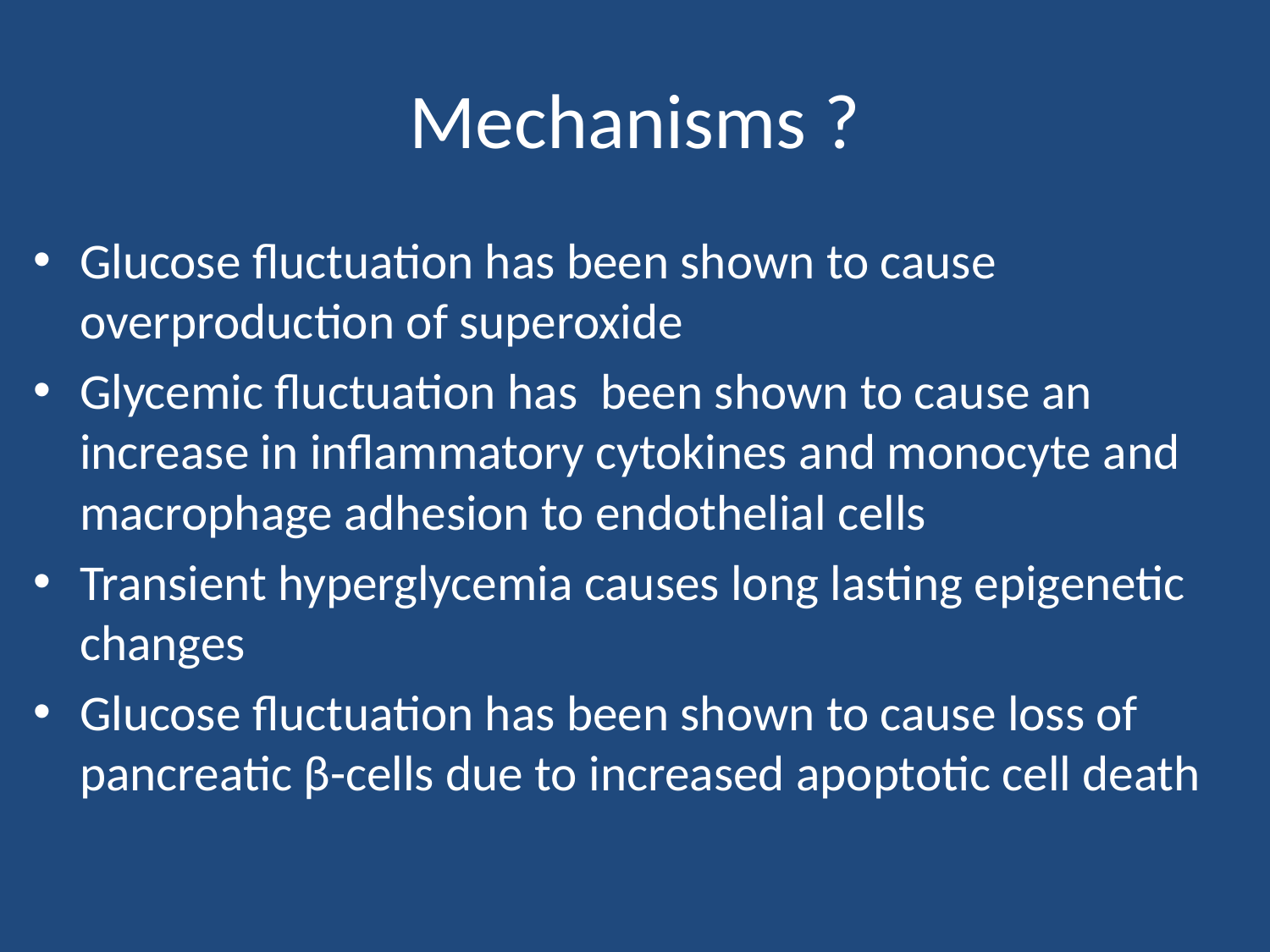

# Mechanisms ?
Glucose fluctuation has been shown to cause overproduction of superoxide
Glycemic fluctuation has  been shown to cause an increase in inflammatory cytokines and monocyte and macrophage adhesion to endothelial cells
Transient hyperglycemia causes long lasting epigenetic changes
Glucose fluctuation has been shown to cause loss of pancreatic β-cells due to increased apoptotic cell death